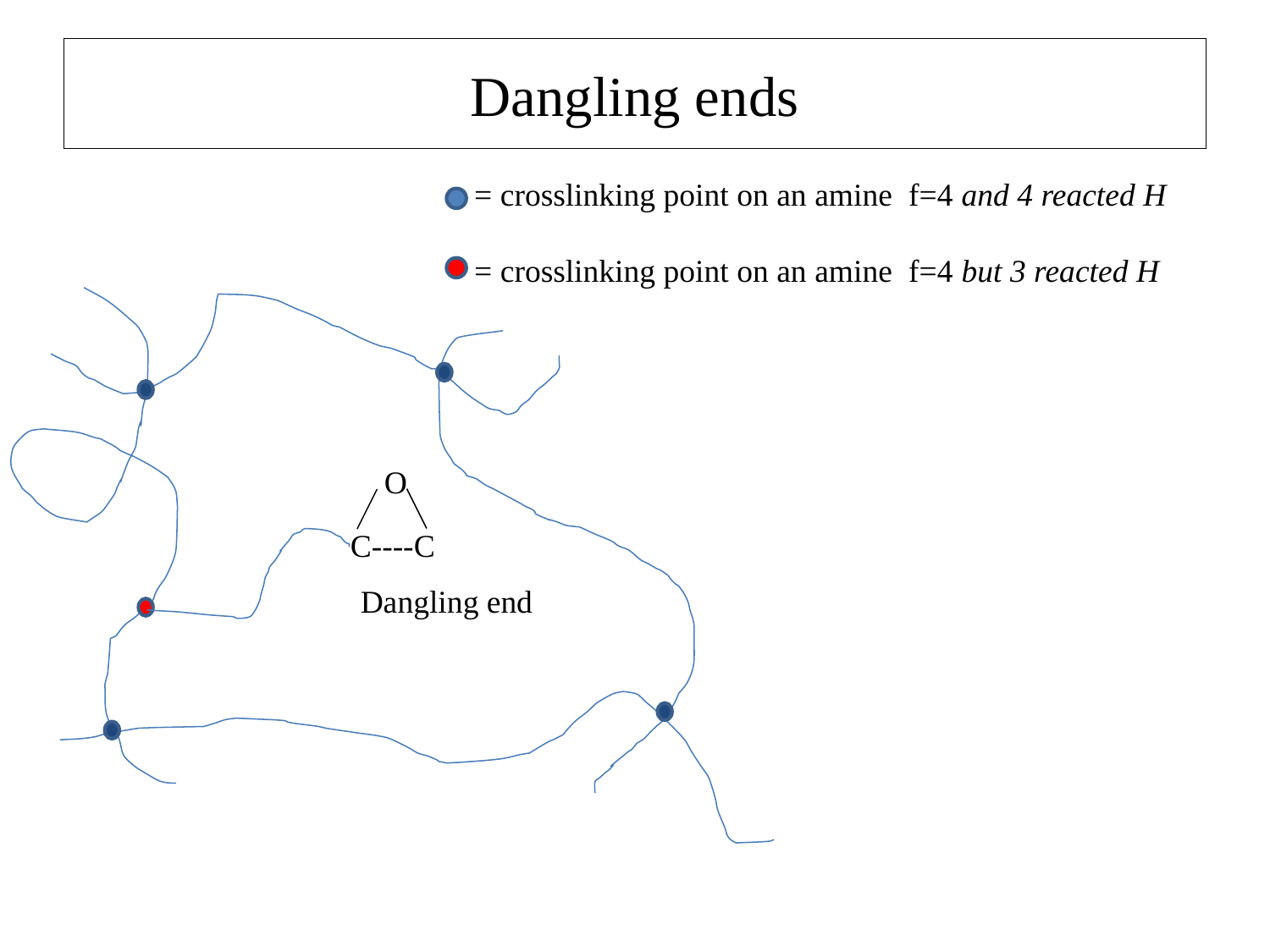

# Dangling ends
= crosslinking point on an amine  f=4 and 4 reacted H

= crosslinking point on an amine  f=4 but 3 reacted H

O
C----C
Dangling end